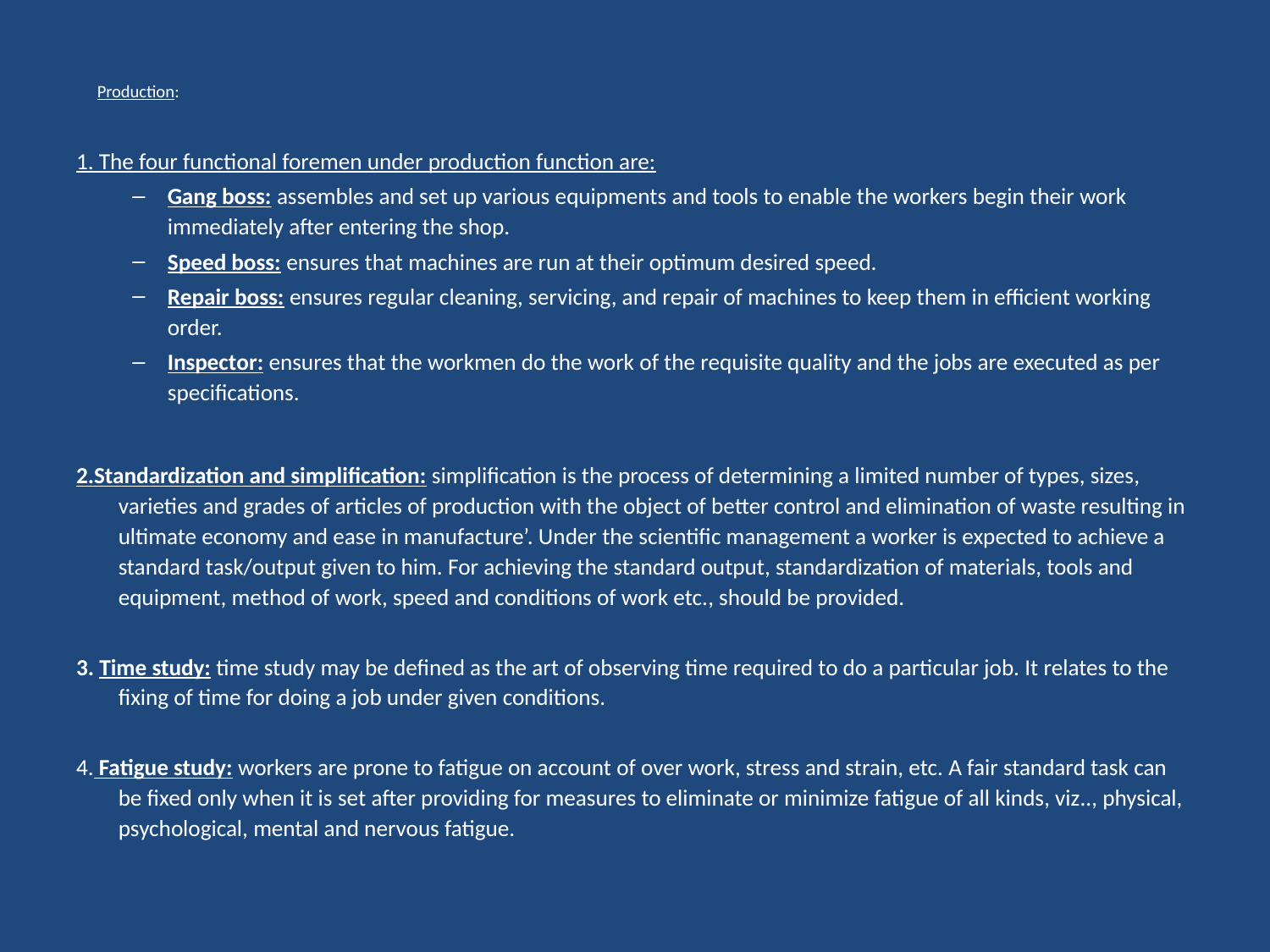

# Production:
1. The four functional foremen under production function are:
Gang boss: assembles and set up various equipments and tools to enable the workers begin their work immediately after entering the shop.
Speed boss: ensures that machines are run at their optimum desired speed.
Repair boss: ensures regular cleaning, servicing, and repair of machines to keep them in efficient working order.
Inspector: ensures that the workmen do the work of the requisite quality and the jobs are executed as per specifications.

2.Standardization and simplification: simplification is the process of determining a limited number of types, sizes, varieties and grades of articles of production with the object of better control and elimination of waste resulting in ultimate economy and ease in manufacture’. Under the scientific management a worker is expected to achieve a standard task/output given to him. For achieving the standard output, standardization of materials, tools and equipment, method of work, speed and conditions of work etc., should be provided.

3. Time study: time study may be defined as the art of observing time required to do a particular job. It relates to the fixing of time for doing a job under given conditions.

4. Fatigue study: workers are prone to fatigue on account of over work, stress and strain, etc. A fair standard task can be fixed only when it is set after providing for measures to eliminate or minimize fatigue of all kinds, viz.., physical, psychological, mental and nervous fatigue.